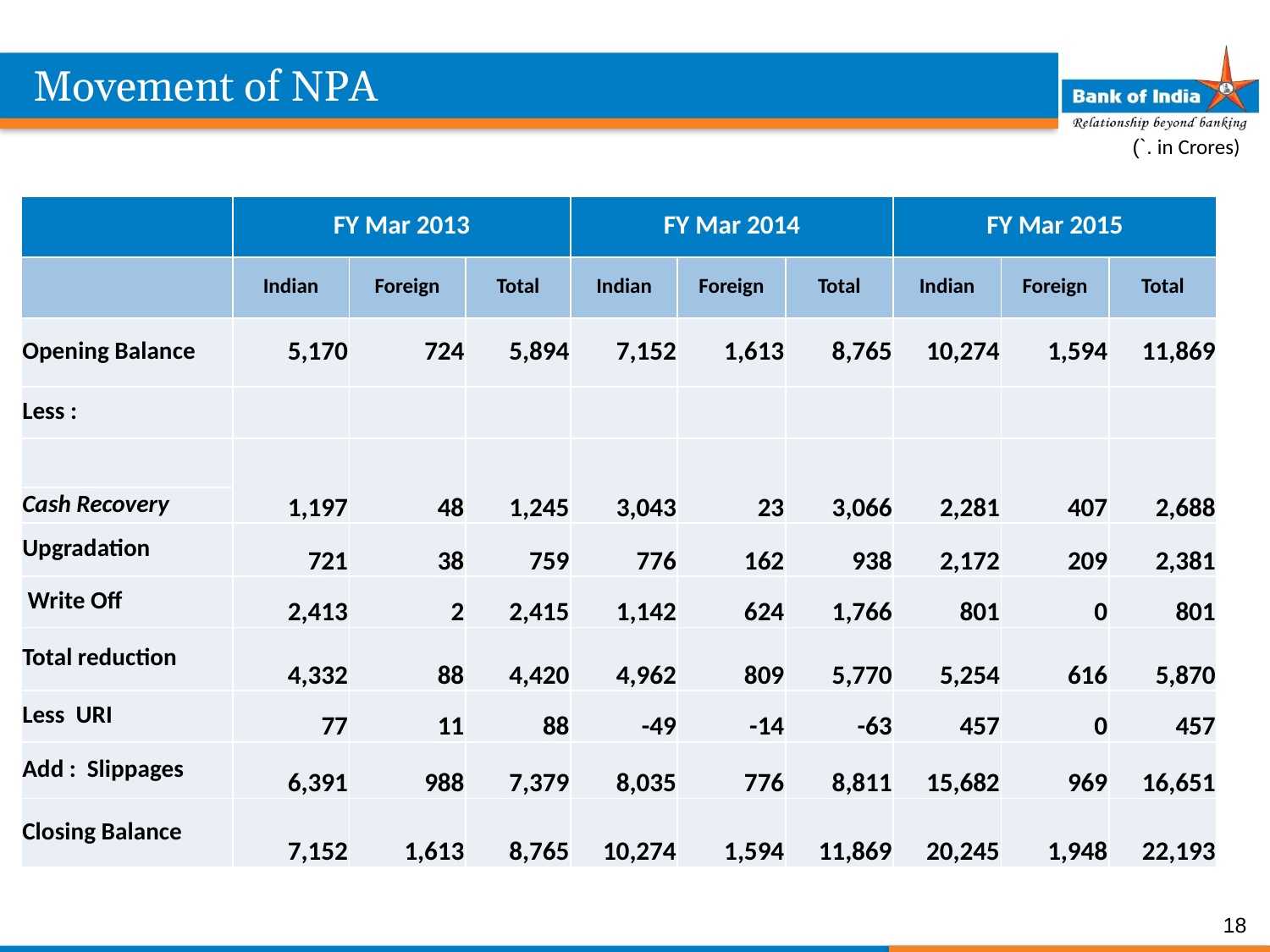

Movement of NPA
(`. in Crores)
|  | FY Mar 2013 |  |  | FY Mar 2014 |  |  | FY Mar 2015 |  |  |
| --- | --- | --- | --- | --- | --- | --- | --- | --- | --- |
|  | Indian | Foreign | Total | Indian | Foreign | Total | Indian | Foreign | Total |
| Opening Balance | 5,170 | 724 | 5,894 | 7,152 | 1,613 | 8,765 | 10,274 | 1,594 | 11,869 |
| Less : |  |  |  |  |  |  |  |  |  |
|  | 1,197 | 48 | 1,245 | 3,043 | 23 | 3,066 | 2,281 | 407 | 2,688 |
| Cash Recovery |  |  |  |  |  |  |  |  |  |
| Upgradation | 721 | 38 | 759 | 776 | 162 | 938 | 2,172 | 209 | 2,381 |
| Write Off | 2,413 | 2 | 2,415 | 1,142 | 624 | 1,766 | 801 | 0 | 801 |
| Total reduction | 4,332 | 88 | 4,420 | 4,962 | 809 | 5,770 | 5,254 | 616 | 5,870 |
| Less URI | 77 | 11 | 88 | -49 | -14 | -63 | 457 | 0 | 457 |
| Add : Slippages | 6,391 | 988 | 7,379 | 8,035 | 776 | 8,811 | 15,682 | 969 | 16,651 |
| Closing Balance | 7,152 | 1,613 | 8,765 | 10,274 | 1,594 | 11,869 | 20,245 | 1,948 | 22,193 |
18